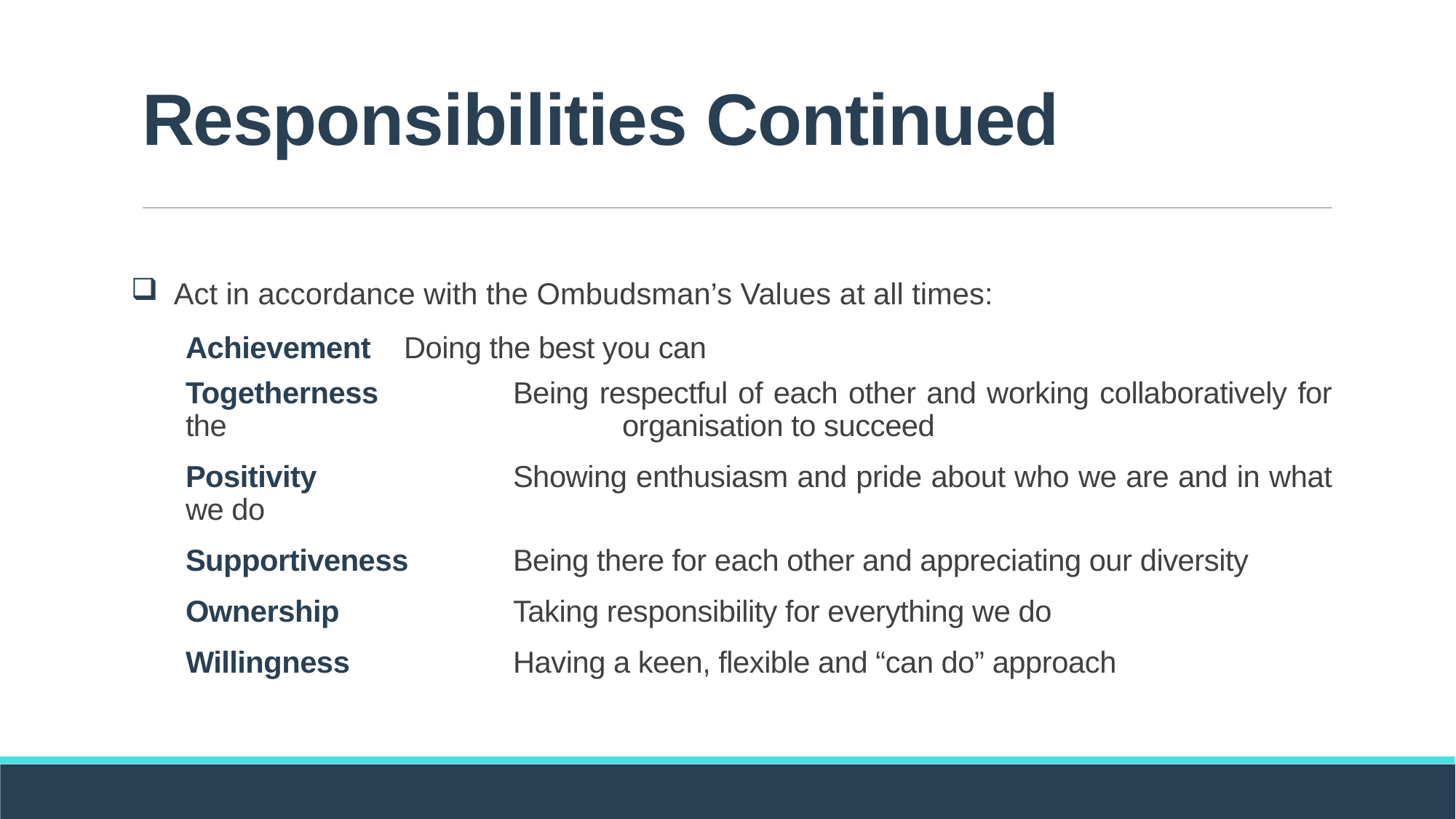

# Responsibilities Continued

Act in accordance with the Ombudsman’s Values at all times:
Achievement 	Doing the best you can
Togetherness		Being respectful of each other and working collaboratively for the 				organisation to succeed
Positivity		Showing enthusiasm and pride about who we are and in what we do
Supportiveness	Being there for each other and appreciating our diversity
Ownership		Taking responsibility for everything we do
Willingness		Having a keen, flexible and “can do” approach